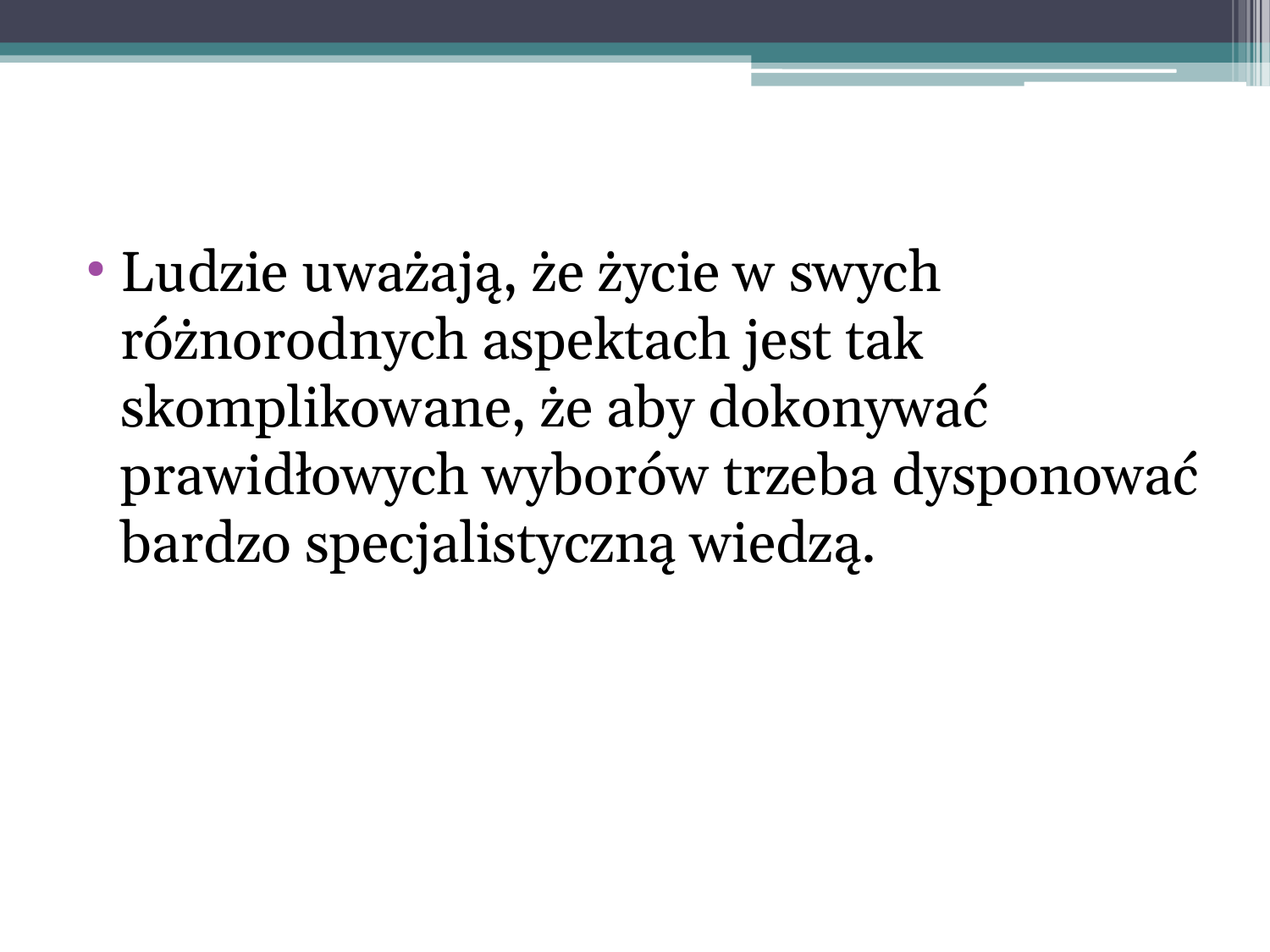

Ludzie uważają, że życie w swych różnorodnych aspektach jest tak skomplikowane, że aby dokonywać prawidłowych wyborów trzeba dysponować bardzo specjalistyczną wiedzą.